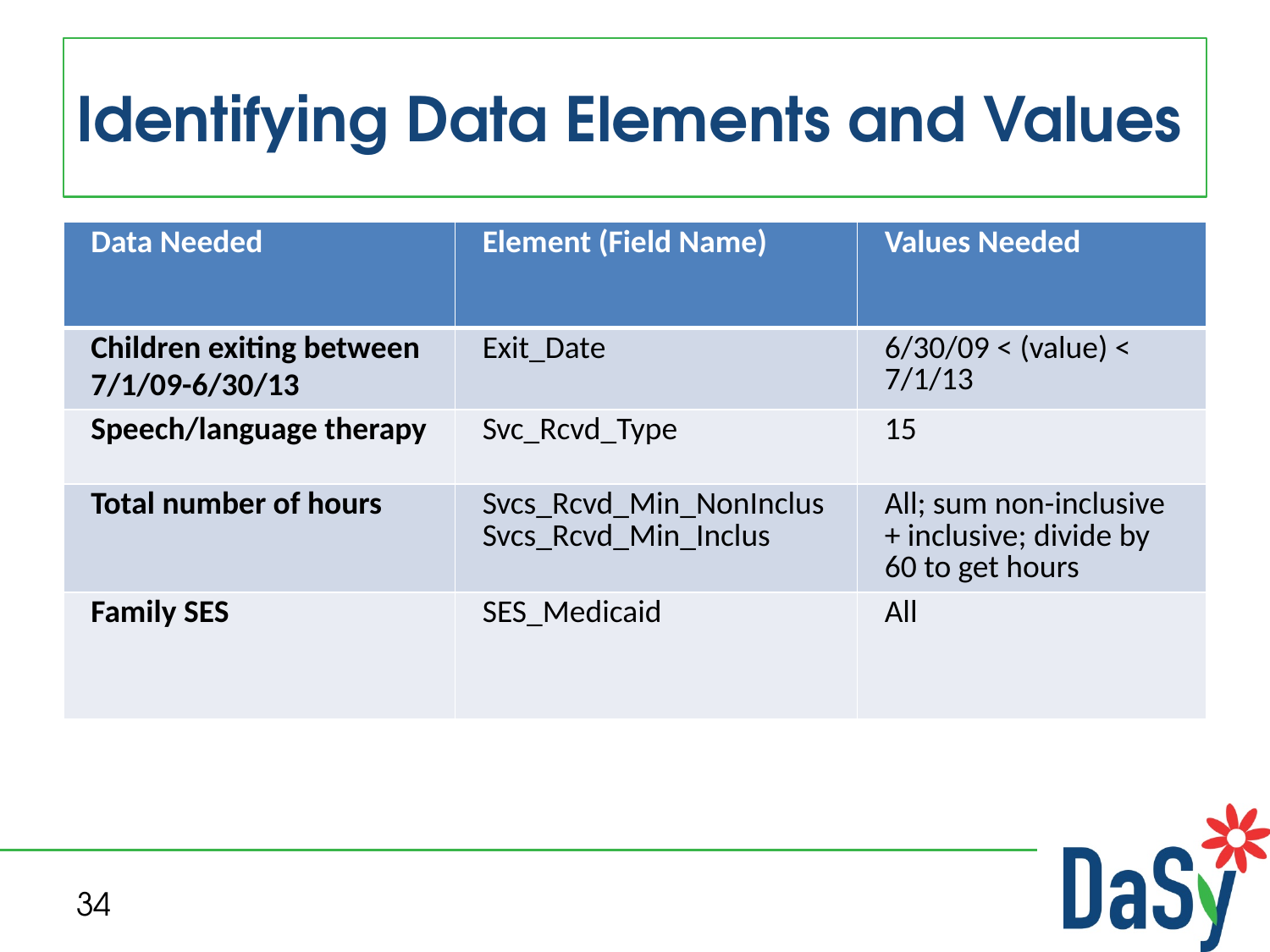

# Identifying Data Elements and Values
| Data Needed | Element (Field Name) | Values Needed |
| --- | --- | --- |
| Children exiting between 7/1/09-6/30/13 | Exit\_Date | 6/30/09 < (value) < 7/1/13 |
| Speech/language therapy | Svc\_Rcvd\_Type | 15 |
| Total number of hours | Svcs\_Rcvd\_Min\_NonInclus Svcs\_Rcvd\_Min\_Inclus | All; sum non-inclusive + inclusive; divide by 60 to get hours |
| Family SES | SES\_Medicaid | All |
34